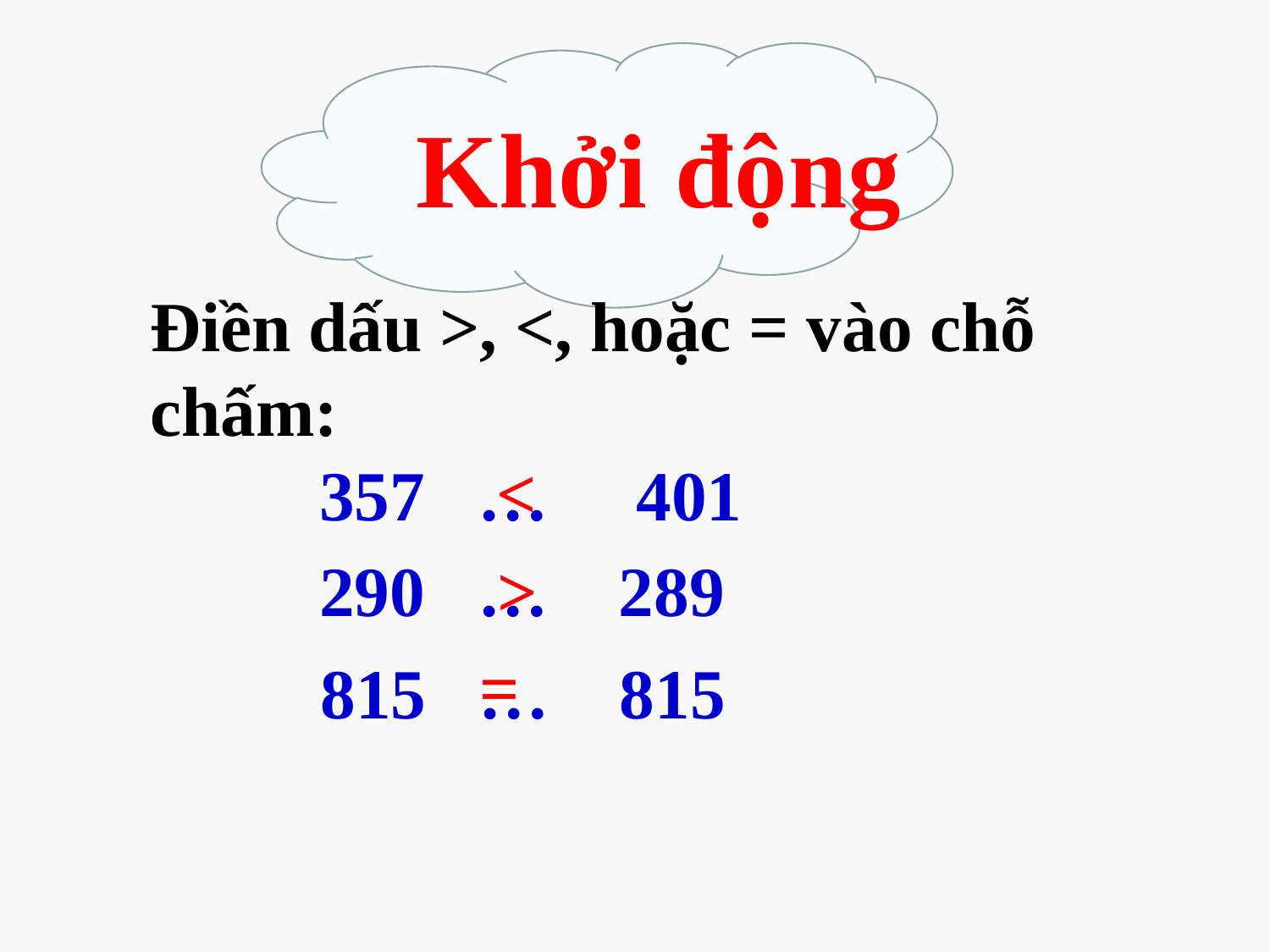

Khởi động
Điền dấu >, <, hoặc = vào chỗ chấm:
<
357   …     401
>
290   …    289
815   …    815
=